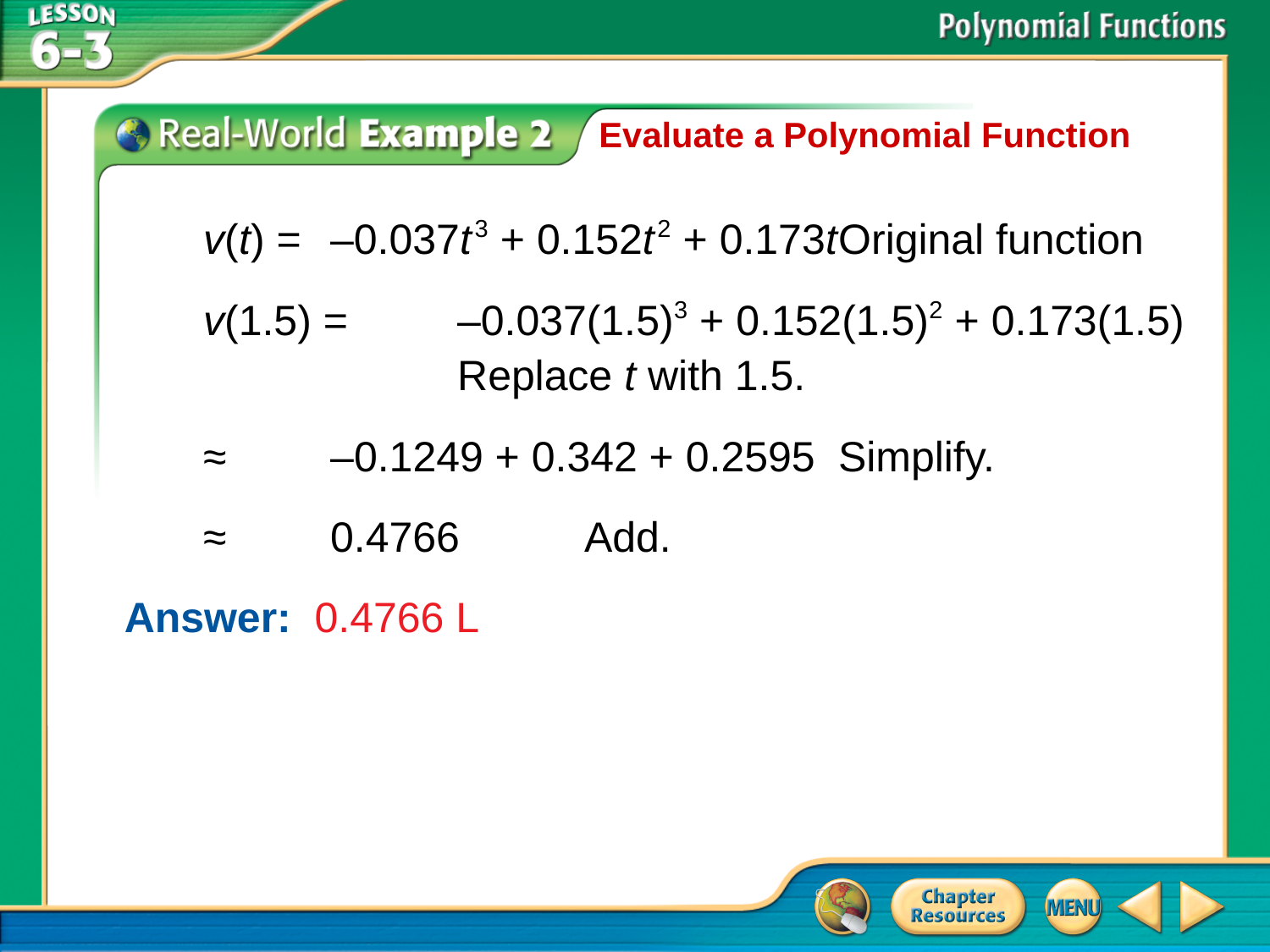

Evaluate a Polynomial Function
	v(t) = 	–0.037t 3 + 0.152t 2 + 0.173t	Original function
	v(1.5) = 	–0.037(1.5)3 + 0.152(1.5)2 + 0.173(1.5)
			Replace t with 1.5.
	≈	–0.1249 + 0.342 + 0.2595	Simplify.
	≈	0.4766	Add.
Answer:  0.4766 L
# Example 2